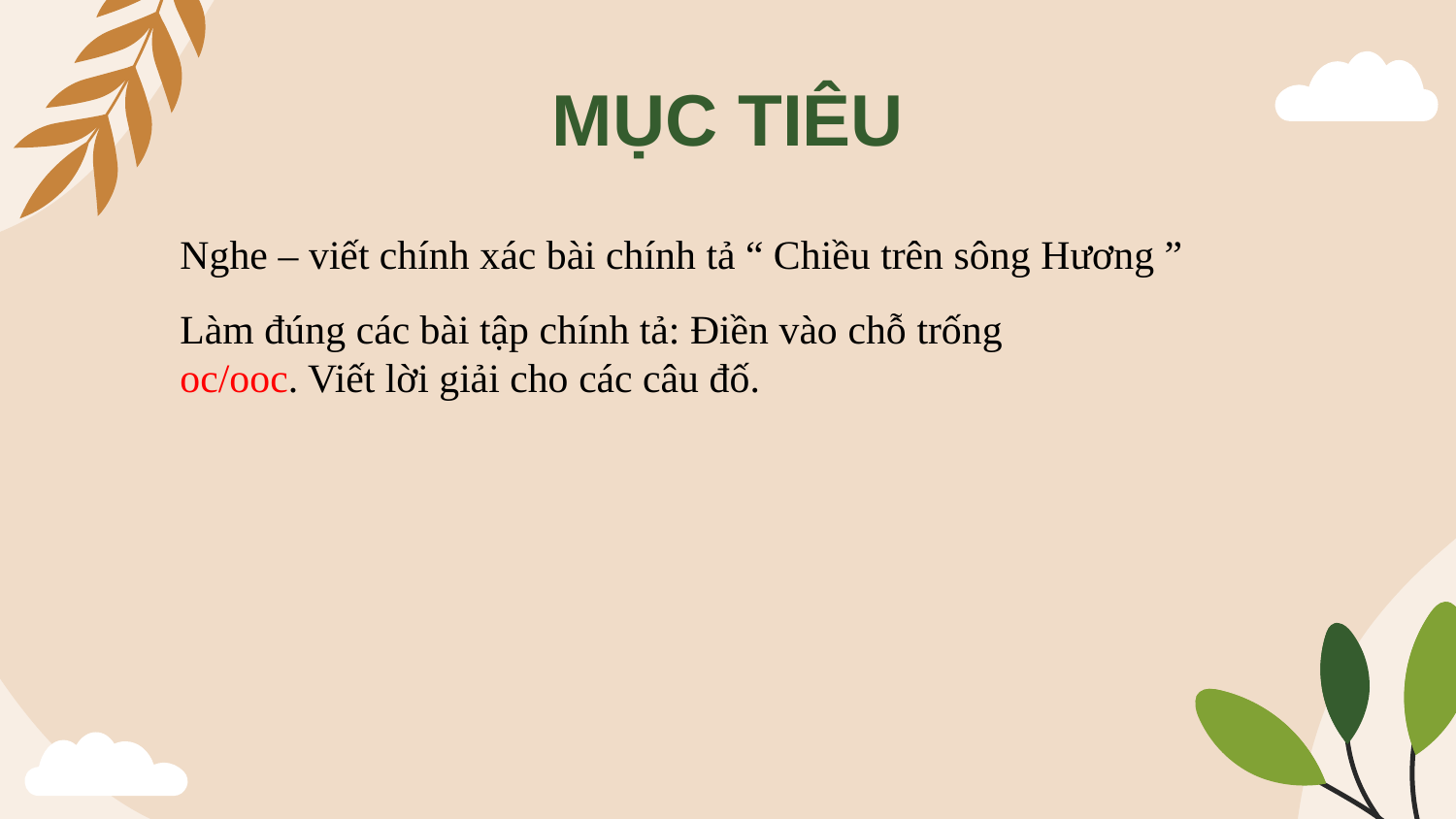

# MỤC TIÊU
Nghe – viết chính xác bài chính tả “ Chiều trên sông Hương ”
Làm đúng các bài tập chính tả: Điền vào chỗ trống oc/ooc. Viết lời giải cho các câu đố.